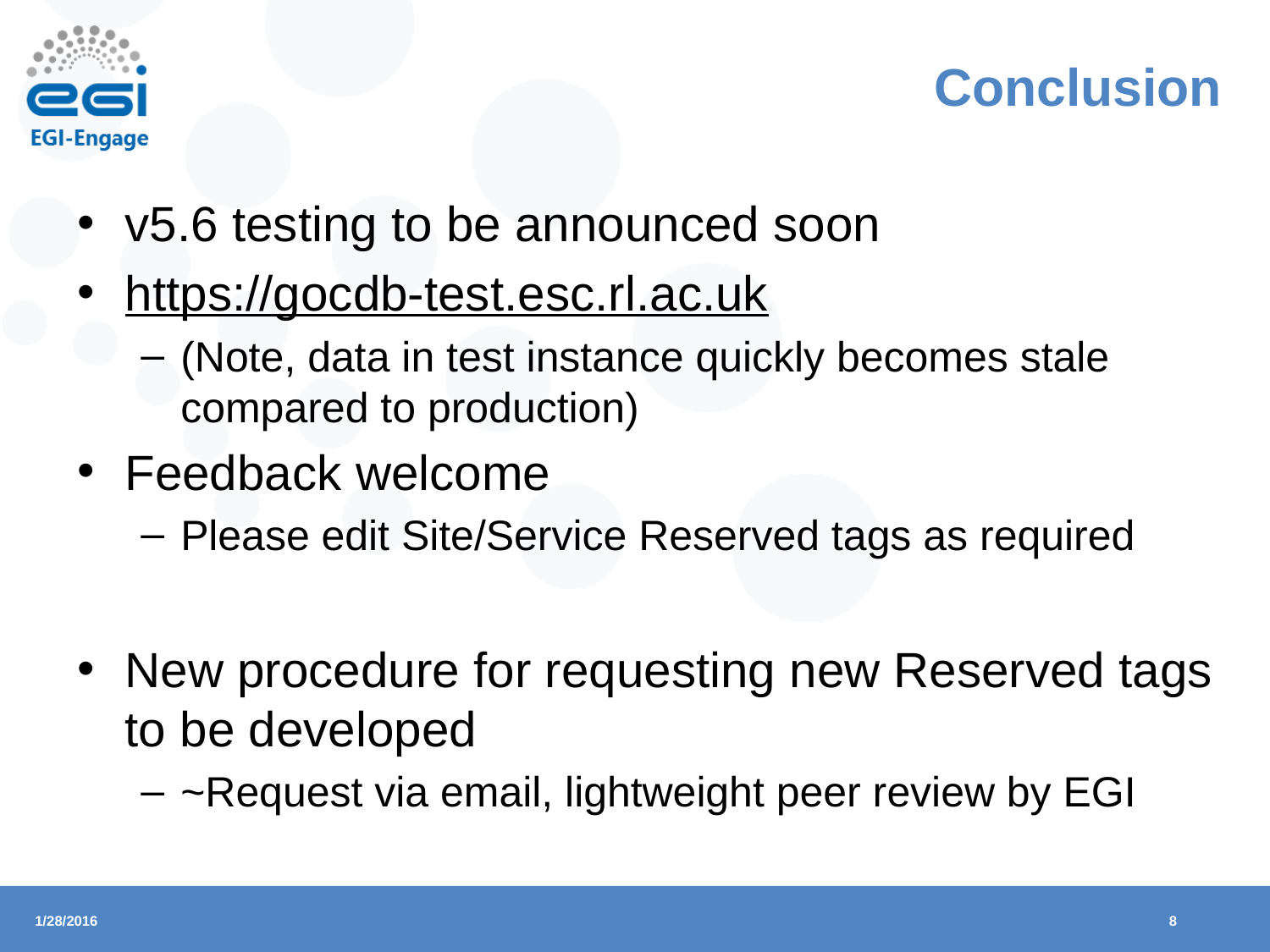

# Conclusion
v5.6 testing to be announced soon
https://gocdb-test.esc.rl.ac.uk
(Note, data in test instance quickly becomes stale compared to production)
Feedback welcome
Please edit Site/Service Reserved tags as required

New procedure for requesting new Reserved tags to be developed
~Request via email, lightweight peer review by EGI